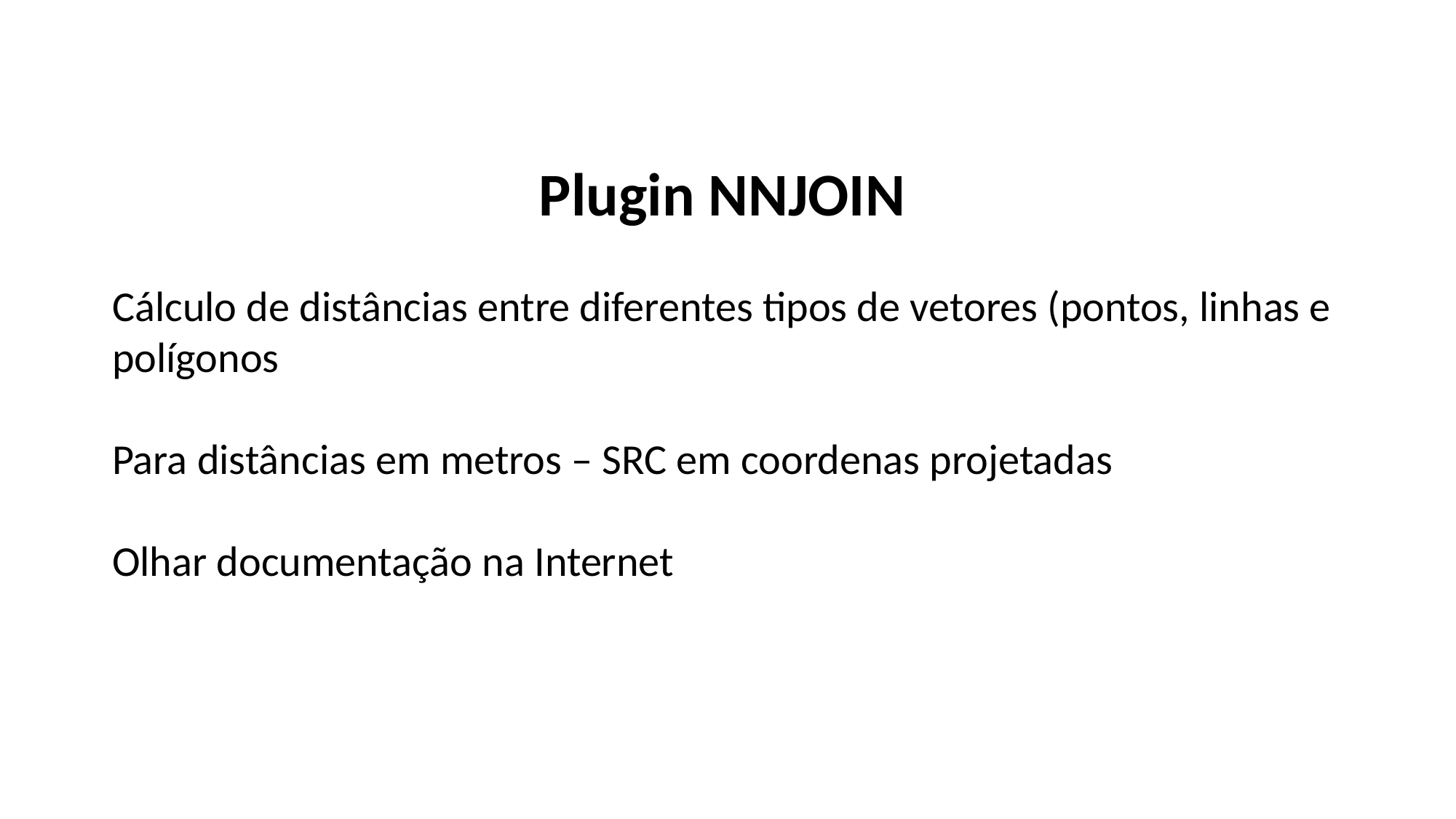

Plugin NNJOIN

Cálculo de distâncias entre diferentes tipos de vetores (pontos, linhas e polígonos

Para distâncias em metros – SRC em coordenas projetadas

Olhar documentação na Internet